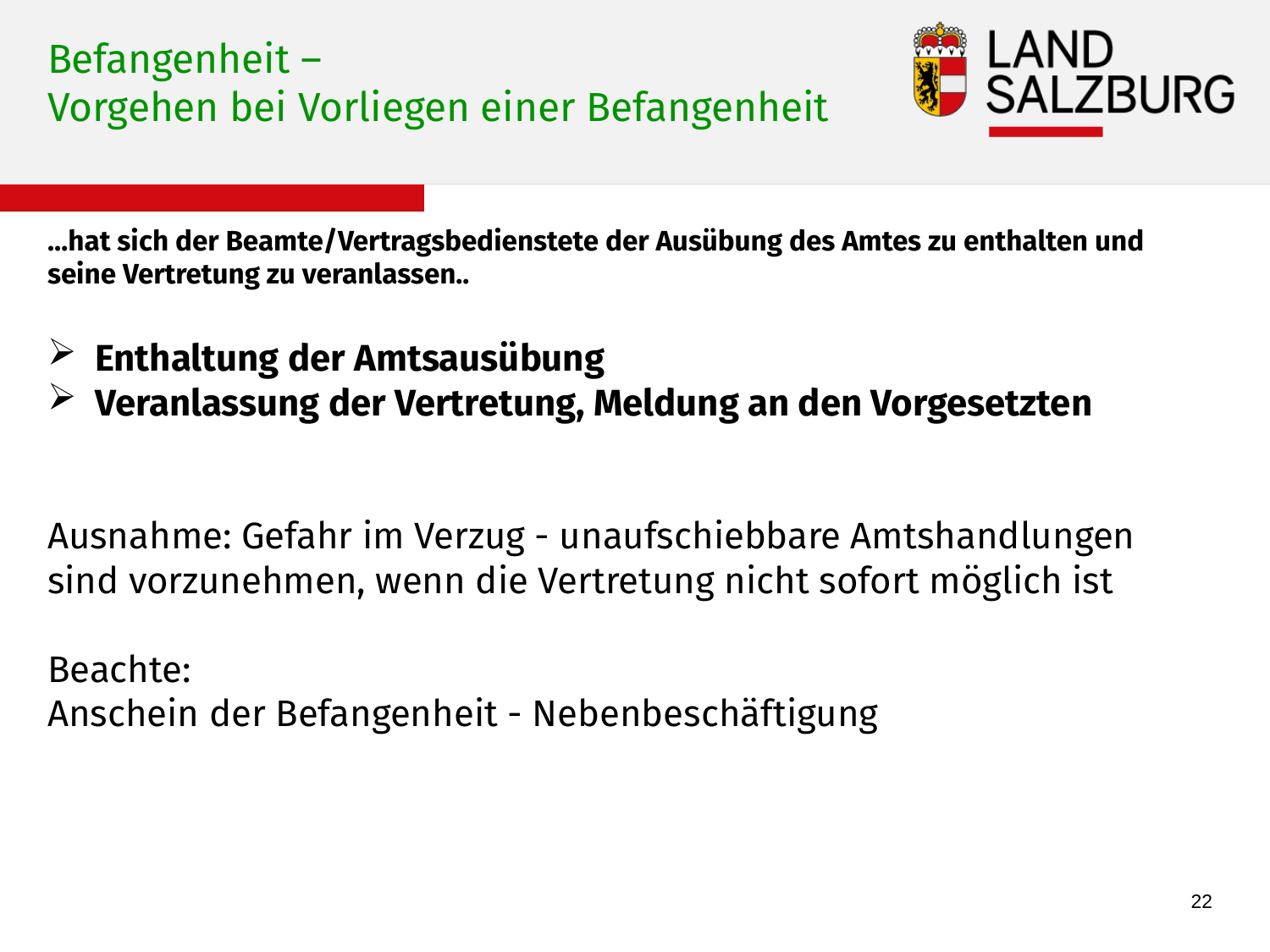

# Befangenheit – Vorgehen bei Vorliegen einer Befangenheit
…hat sich der Beamte/Vertragsbedienstete der Ausübung des Amtes zu enthalten und seine Vertretung zu veranlassen..

Enthaltung der Amtsausübung
Veranlassung der Vertretung, Meldung an den Vorgesetzten

Ausnahme: Gefahr im Verzug - unaufschiebbare Amtshandlungen sind vorzunehmen, wenn die Vertretung nicht sofort möglich ist

Beachte:
Anschein der Befangenheit - Nebenbeschäftigung

22